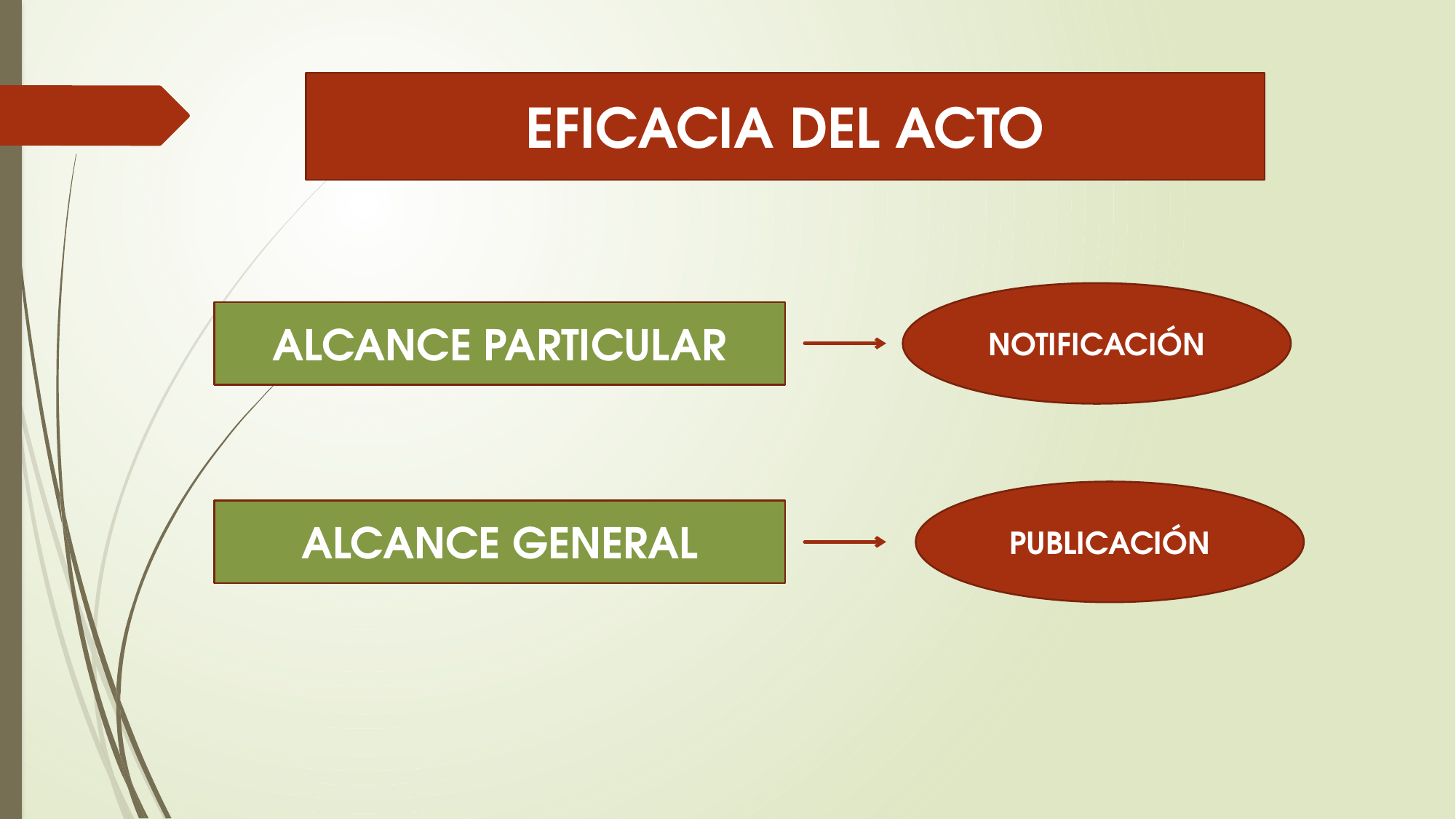

EFICACIA DEL ACTO
NOTIFICACIÓN
ALCANCE PARTICULAR
PUBLICACIÓN
ALCANCE GENERAL